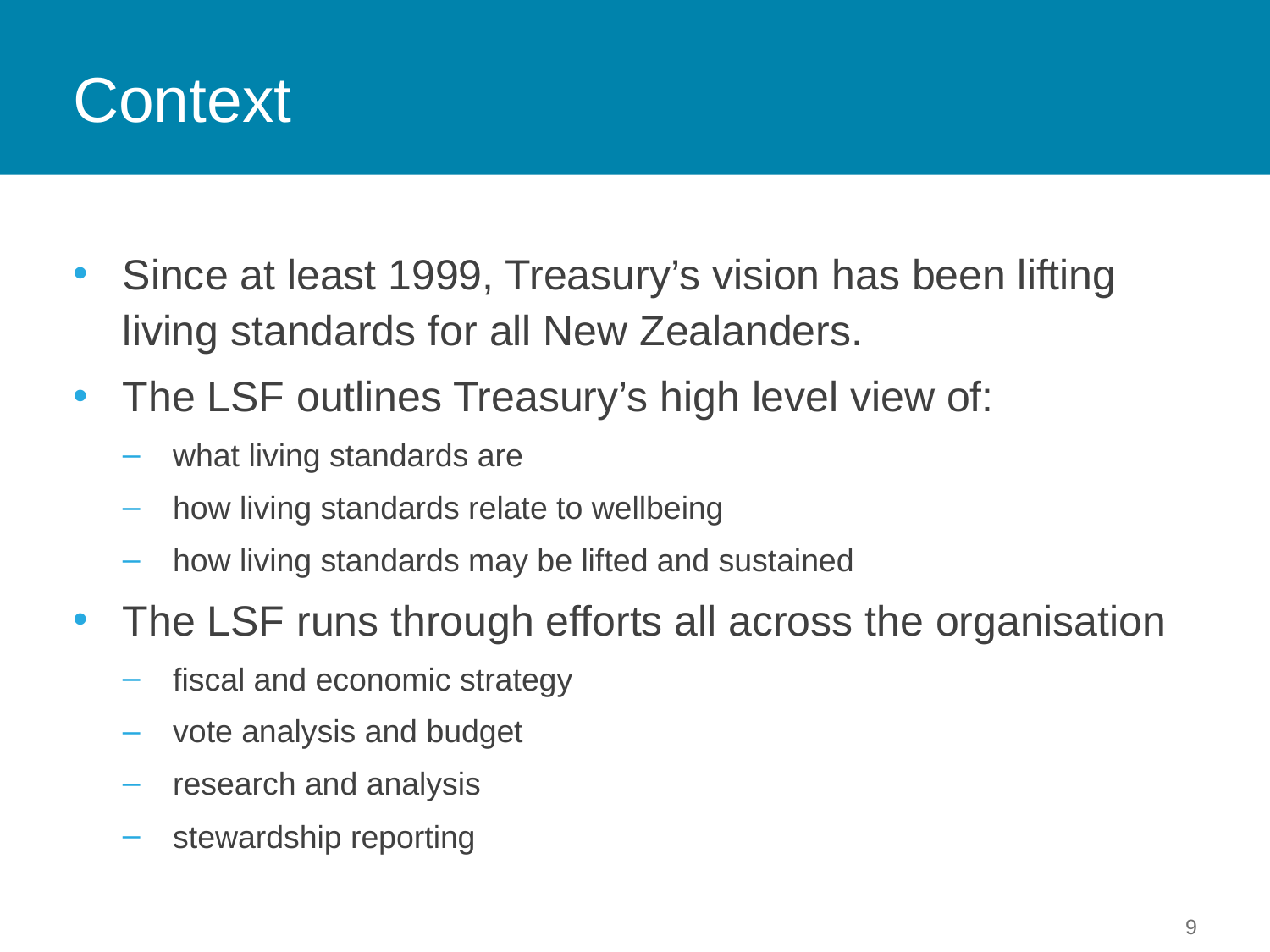

# Context
Since at least 1999, Treasury’s vision has been lifting living standards for all New Zealanders.
The LSF outlines Treasury’s high level view of:
what living standards are
how living standards relate to wellbeing
how living standards may be lifted and sustained
The LSF runs through efforts all across the organisation
fiscal and economic strategy
vote analysis and budget
research and analysis
stewardship reporting

9